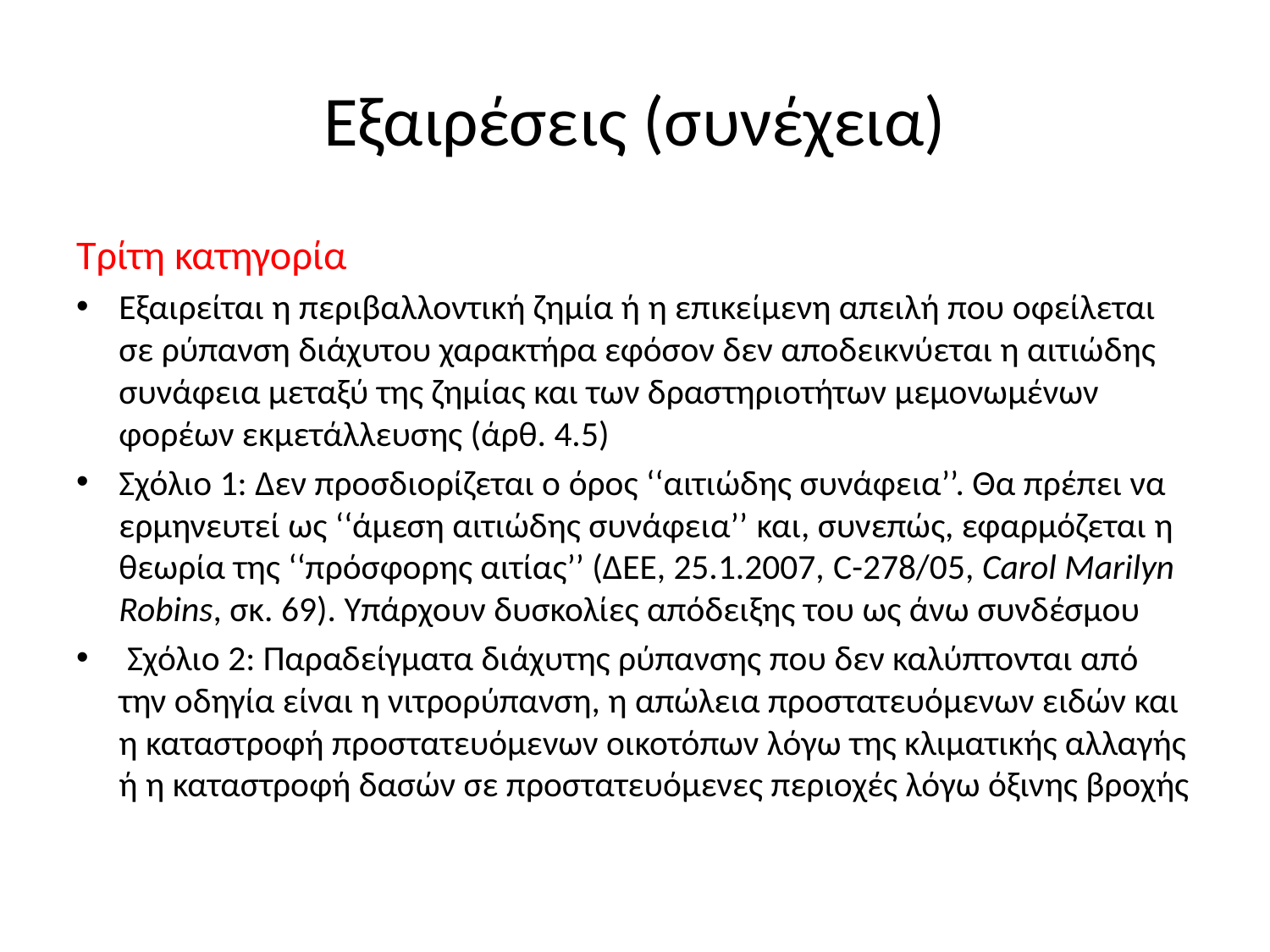

# Εξαιρέσεις (συνέχεια)
Τρίτη κατηγορία
Εξαιρείται η περιβαλλοντική ζημία ή η επικείμενη απειλή που οφείλεται σε ρύπανση διάχυτου χαρακτήρα εφόσον δεν αποδεικνύεται η αιτιώδης συνάφεια μεταξύ της ζημίας και των δραστηριοτήτων μεμονωμένων φορέων εκμετάλλευσης (άρθ. 4.5)
Σχόλιο 1: Δεν προσδιορίζεται ο όρος ‘‘αιτιώδης συνάφεια’’. Θα πρέπει να ερμηνευτεί ως ‘‘άμεση αιτιώδης συνάφεια’’ και, συνεπώς, εφαρμόζεται η θεωρία της ‘‘πρόσφορης αιτίας’’ (ΔΕΕ, 25.1.2007, C-278/05, Carol Marilyn Robins, σκ. 69). Υπάρχουν δυσκολίες απόδειξης του ως άνω συνδέσμου
 Σχόλιο 2: Παραδείγματα διάχυτης ρύπανσης που δεν καλύπτονται από την οδηγία είναι η νιτρορύπανση, η απώλεια προστατευόμενων ειδών και η καταστροφή προστατευόμενων οικοτόπων λόγω της κλιματικής αλλαγής ή η καταστροφή δασών σε προστατευόμενες περιοχές λόγω όξινης βροχής